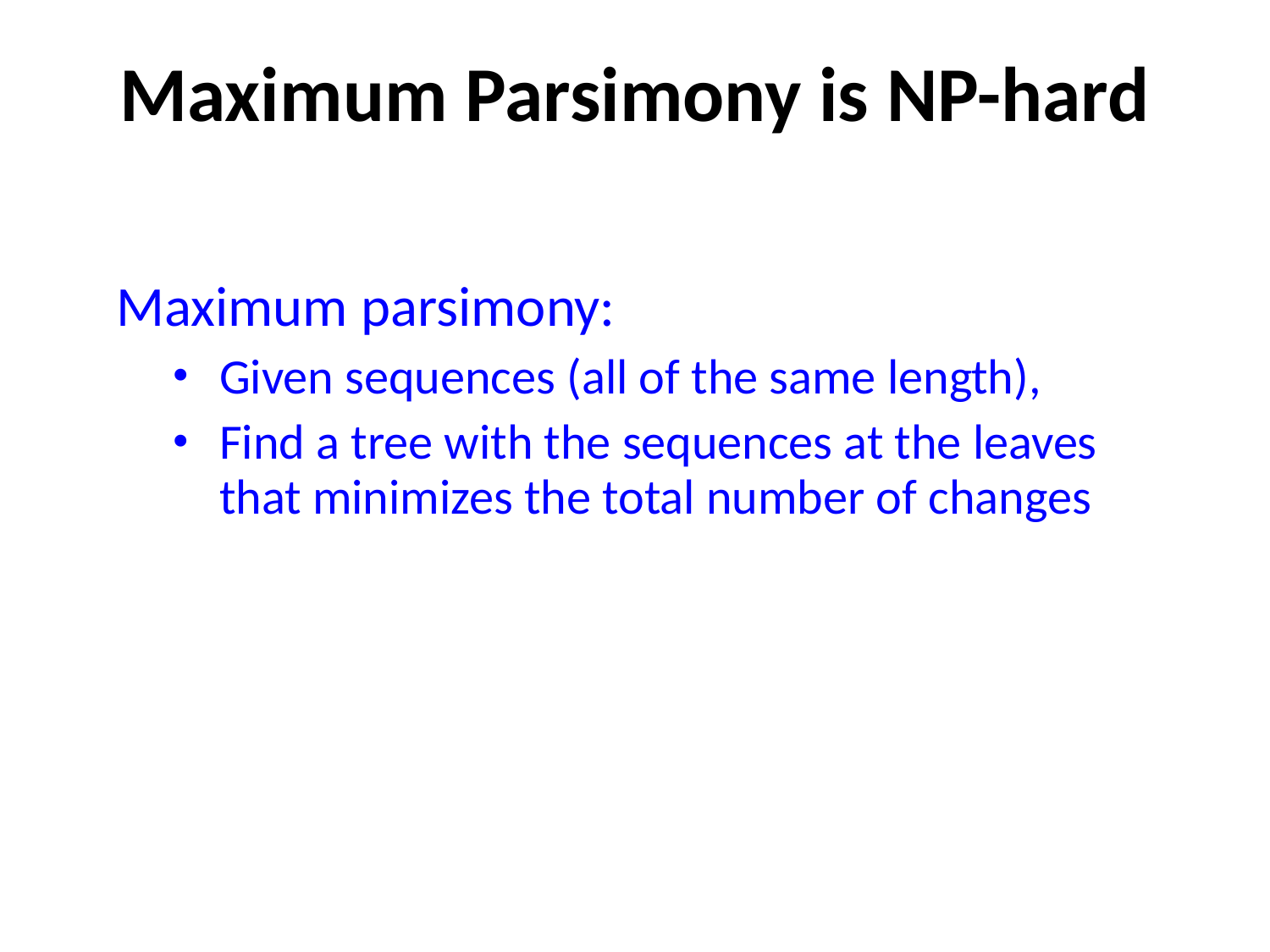

# Maximum Parsimony is NP-hard

Maximum parsimony:
Given sequences (all of the same length),
Find a tree with the sequences at the leaves that minimizes the total number of changes